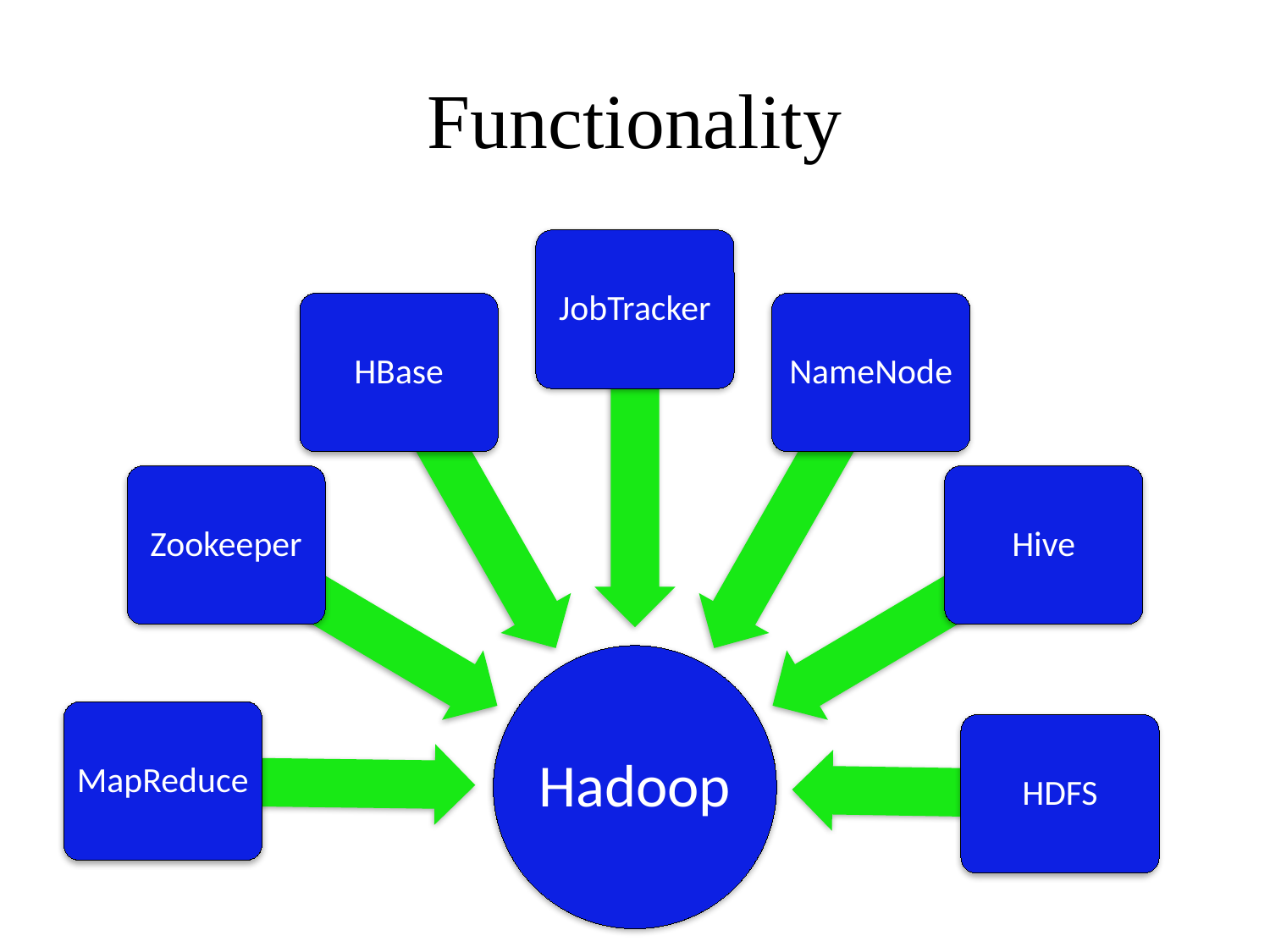

# Functionality
Hadoop
MapReduce
Zookeeper
HBase
JobTracker
NameNode
Hive
HDFS